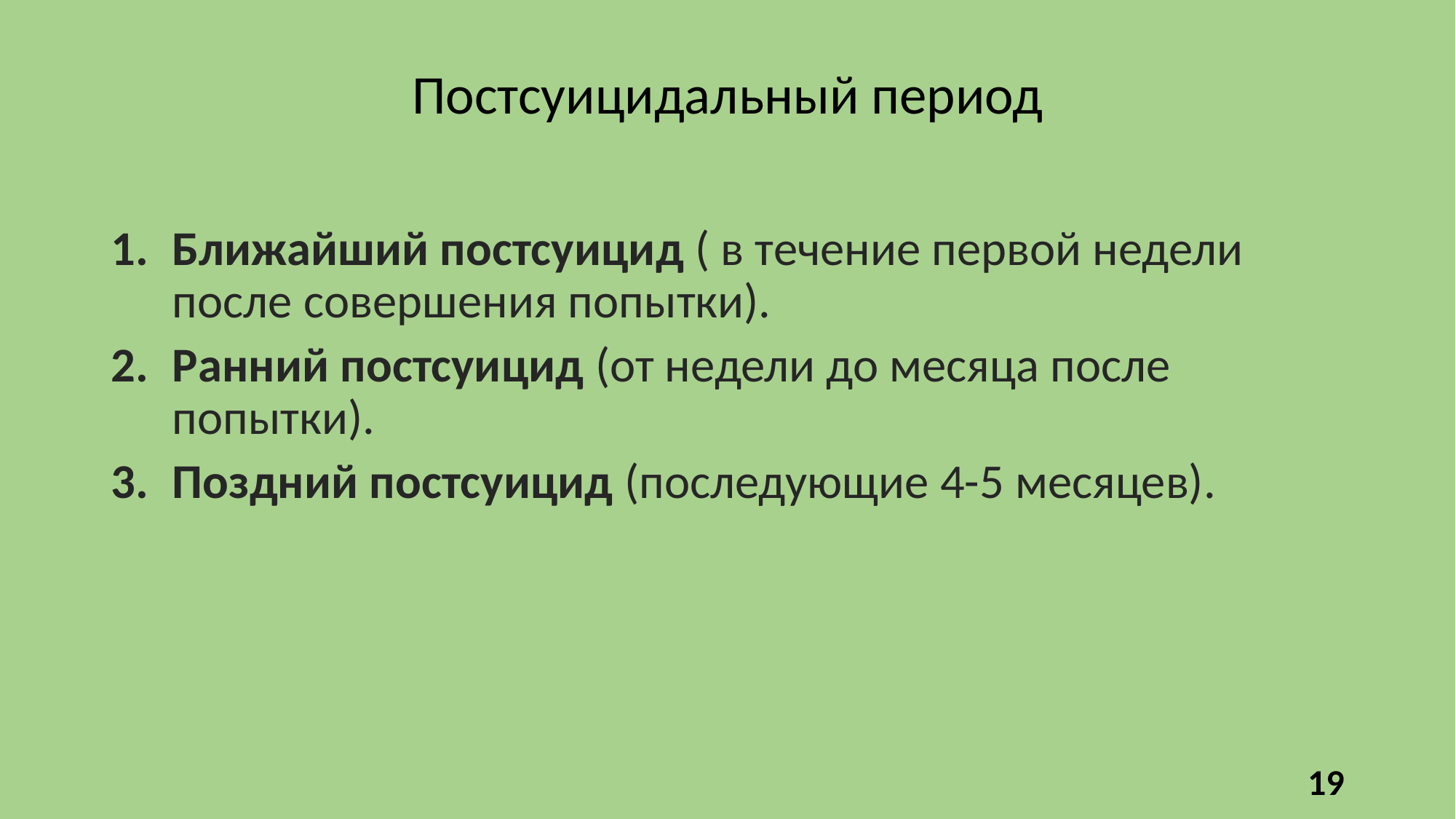

# Постсуицидальный период
Ближайший постсуицид ( в течение первой недели после совершения попытки).
Ранний постсуицид (от недели до месяца после попытки).
Поздний постсуицид (последующие 4-5 месяцев).
19